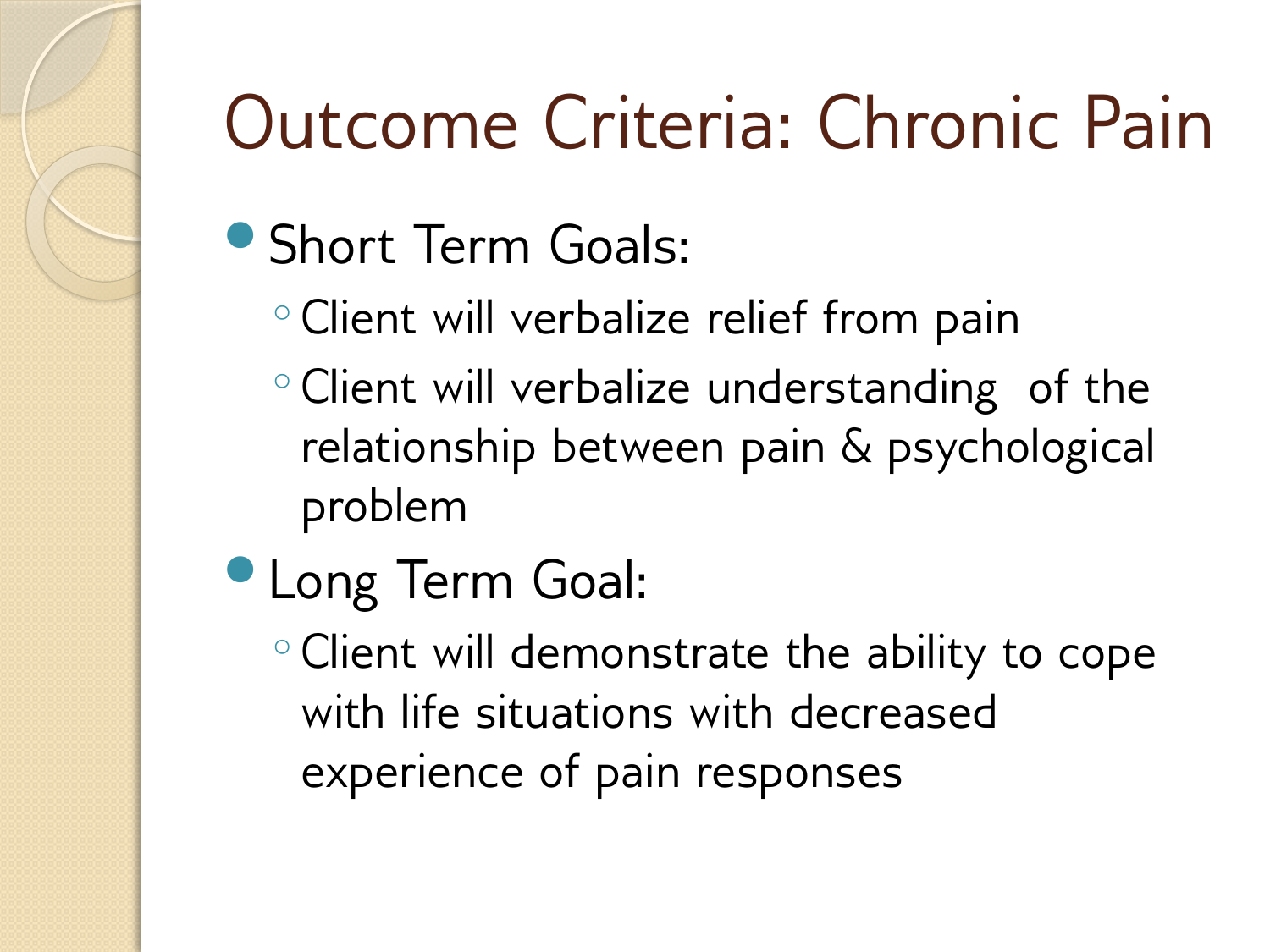

# Outcome Criteria: Chronic Pain
Short Term Goals:
Client will verbalize relief from pain
Client will verbalize understanding  of the relationship between pain & psychological problem
Long Term Goal:
Client will demonstrate the ability to cope with life situations with decreased experience of pain responses